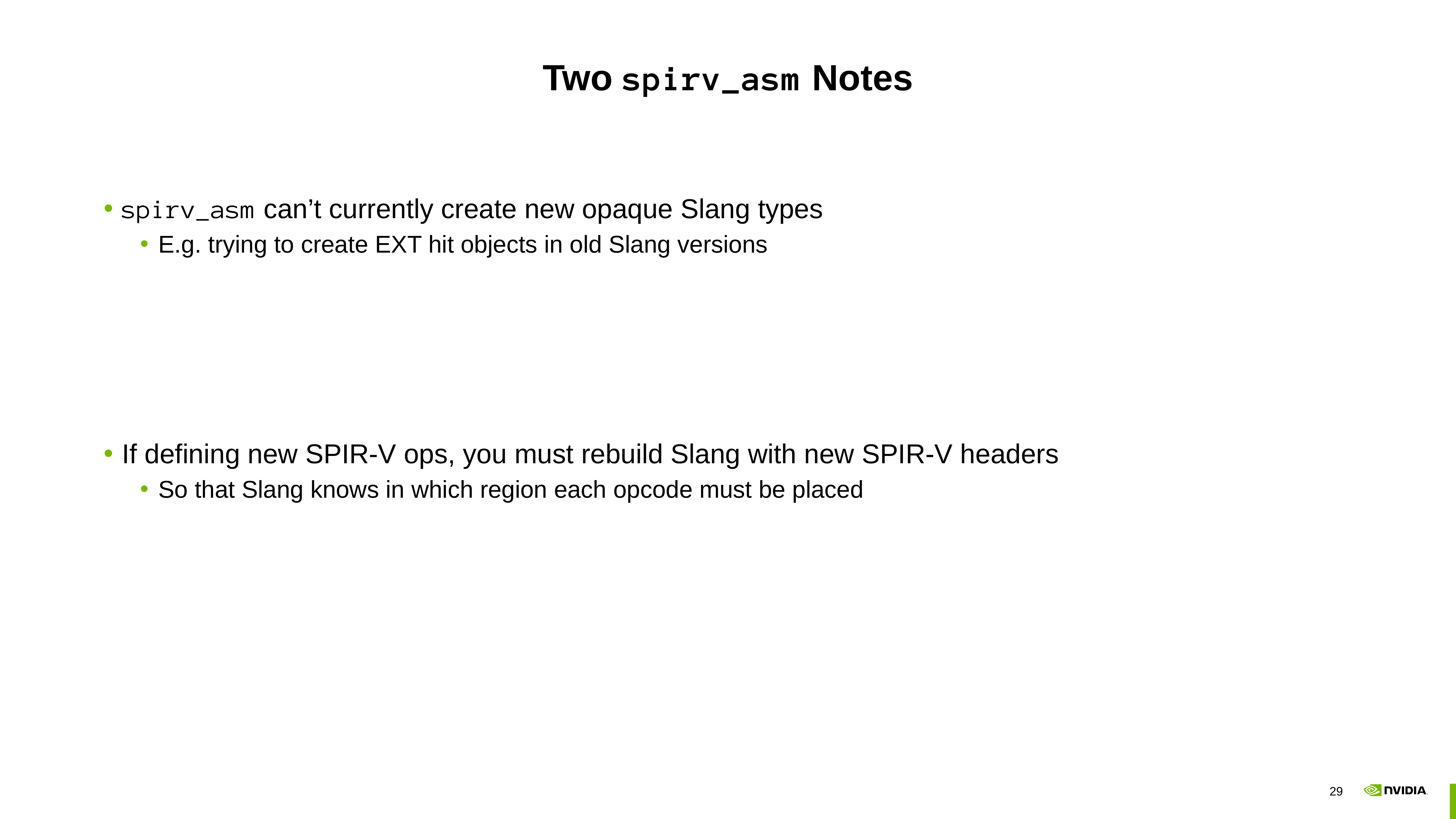

# Two spirv_asm Notes

spirv_asm can’t currently create new opaque Slang types
E.g. trying to create EXT hit objects in old Slang versions

If defining new SPIR-V ops, you must rebuild Slang with new SPIR-V headers
So that Slang knows in which region each opcode must be placed